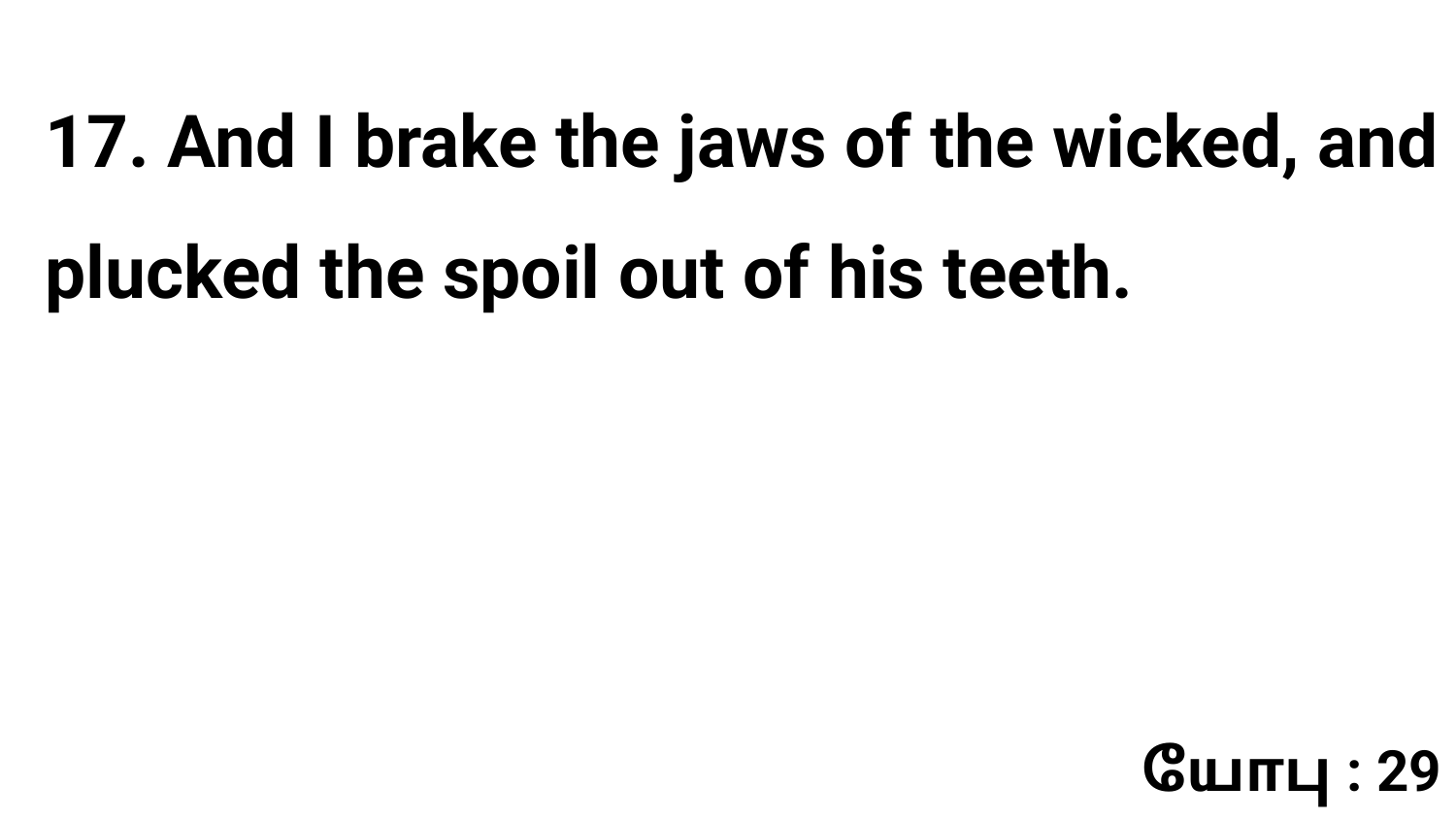

17. And I brake the jaws of the wicked, and plucked the spoil out of his teeth.
யோபு : 29